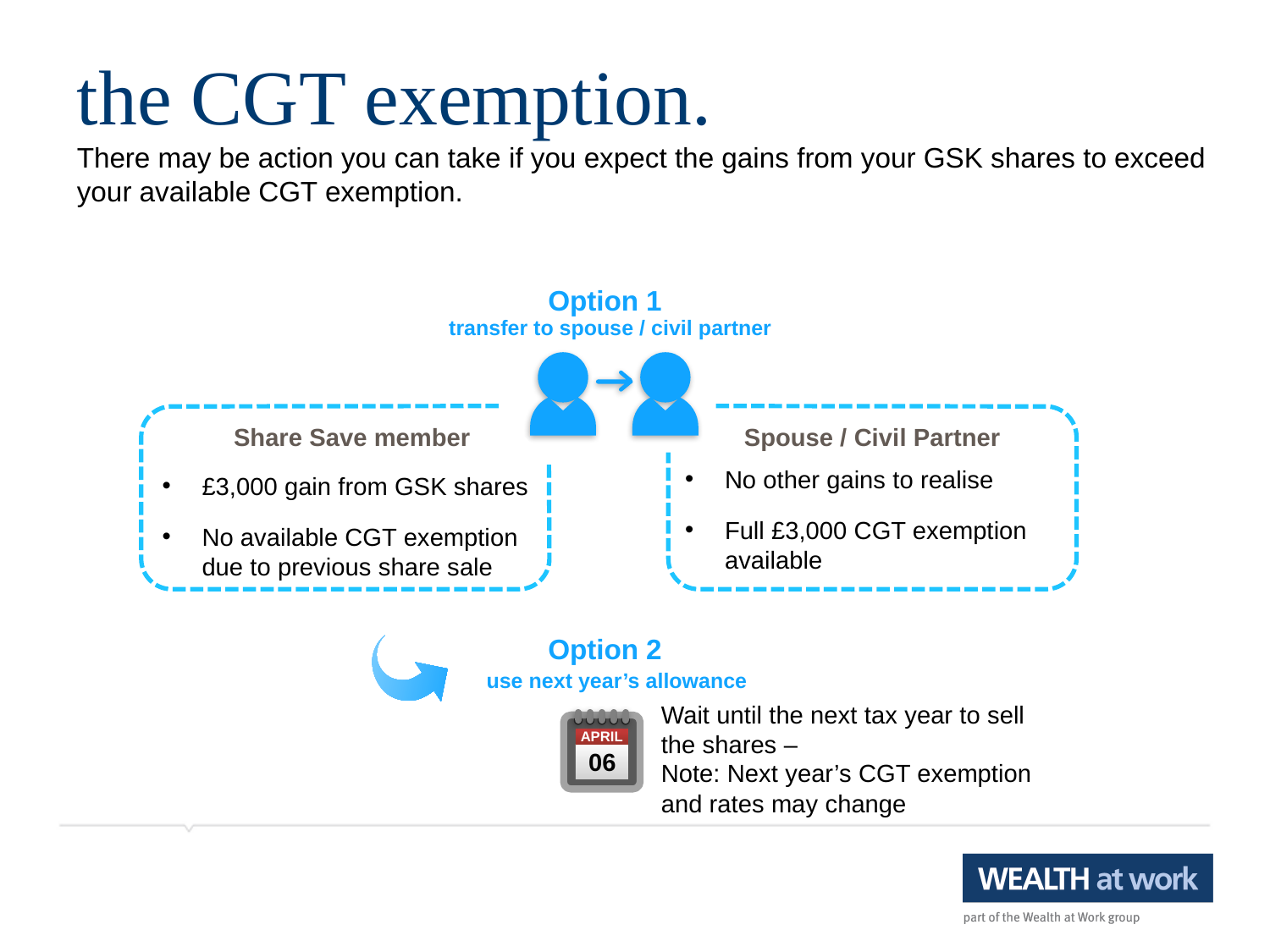

the CGT exemption.
There may be action you can take if you expect the gains from your GSK shares to exceed your available CGT exemption.
Option 1
transfer to spouse / civil partner

Spouse / Civil Partner

Share Save member
No other gains to realise
Full £3,000 CGT exemption available
£3,000 gain from GSK shares
No available CGT exemption due to previous share sale
Option 2
Wait until the next tax year to sell the shares –
Note: Next year’s CGT exemption and rates may change

APRIL
06
use next year’s allowance